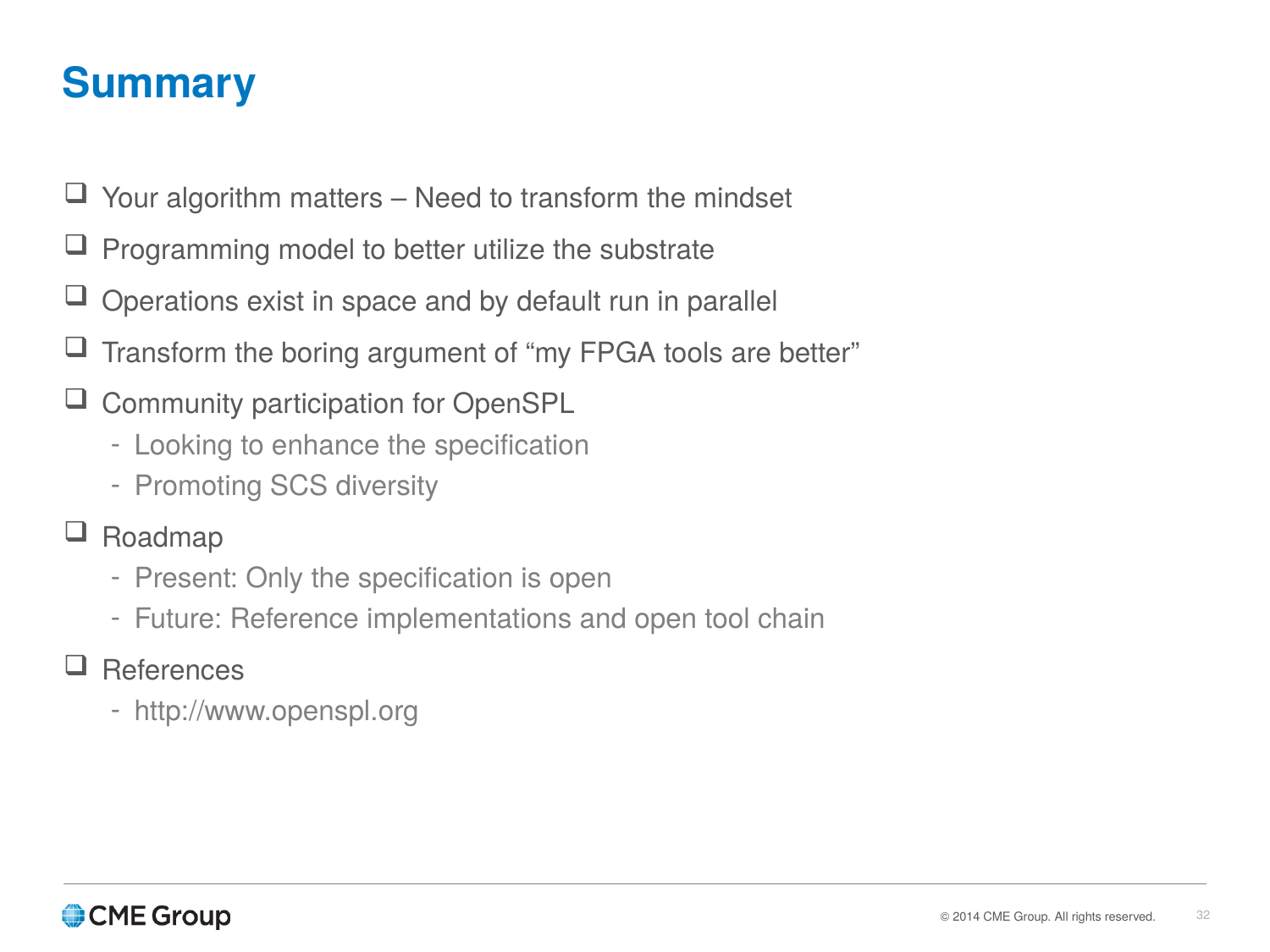

Summary
Your algorithm matters – Need to transform the mindset
Programming model to better utilize the substrate
Operations exist in space and by default run in parallel
Transform the boring argument of “my FPGA tools are better”
Community participation for OpenSPL
Looking to enhance the specification
Promoting SCS diversity
Roadmap
Present: Only the specification is open
Future: Reference implementations and open tool chain
References
http://www.openspl.org
32